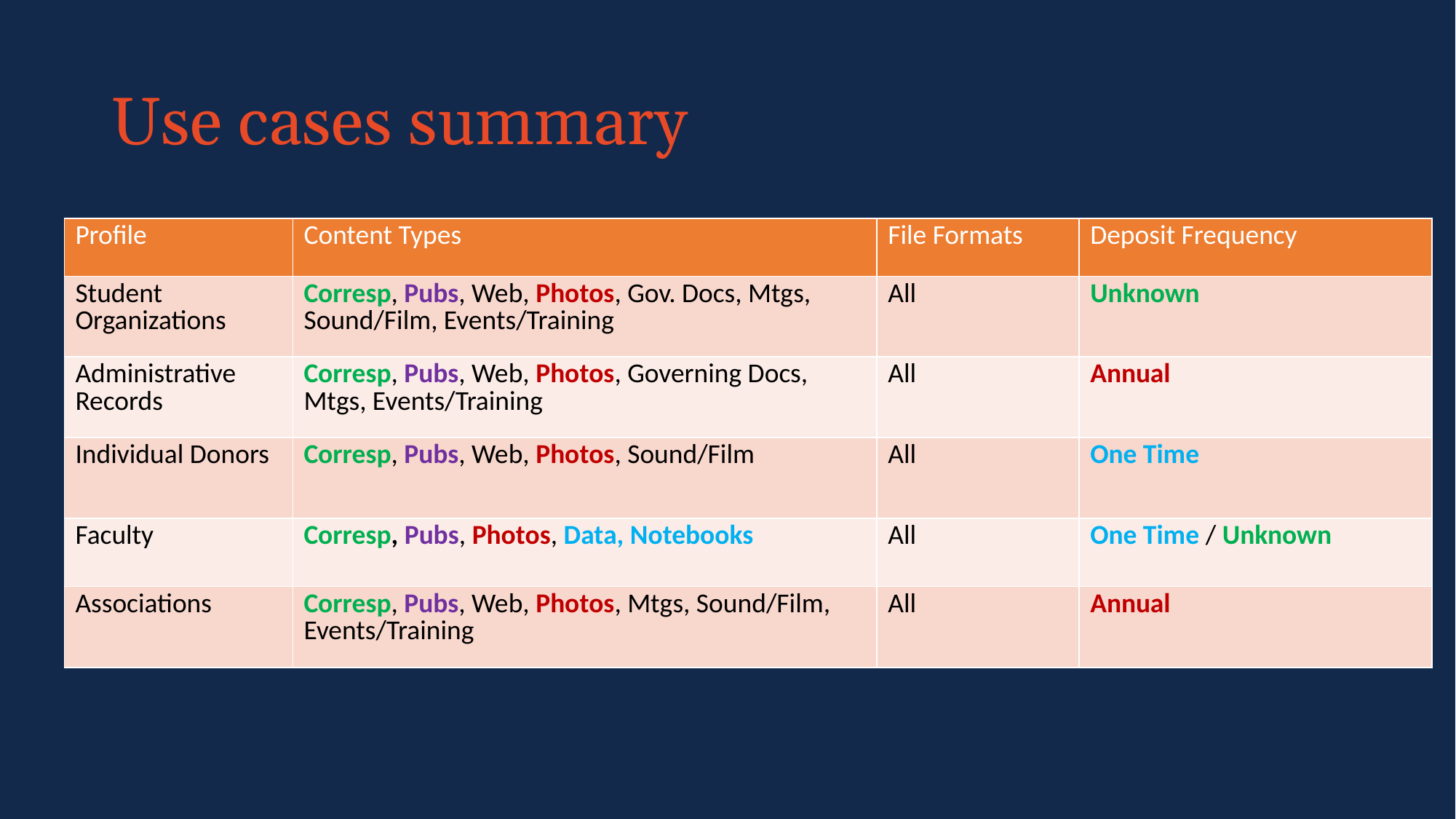

# Use cases summary
| Profile | Content Types | File Formats | Deposit Frequency |
| --- | --- | --- | --- |
| Student Organizations | Corresp, Pubs, Web, Photos, Gov. Docs, Mtgs, Sound/Film, Events/Training | All | Unknown |
| Administrative Records | Corresp, Pubs, Web, Photos, Governing Docs, Mtgs, Events/Training | All | Annual |
| Individual Donors | Corresp, Pubs, Web, Photos, Sound/Film | All | One Time |
| Faculty | Corresp, Pubs, Photos, Data, Notebooks | All | One Time / Unknown |
| Associations | Corresp, Pubs, Web, Photos, Mtgs, Sound/Film, Events/Training | All | Annual |